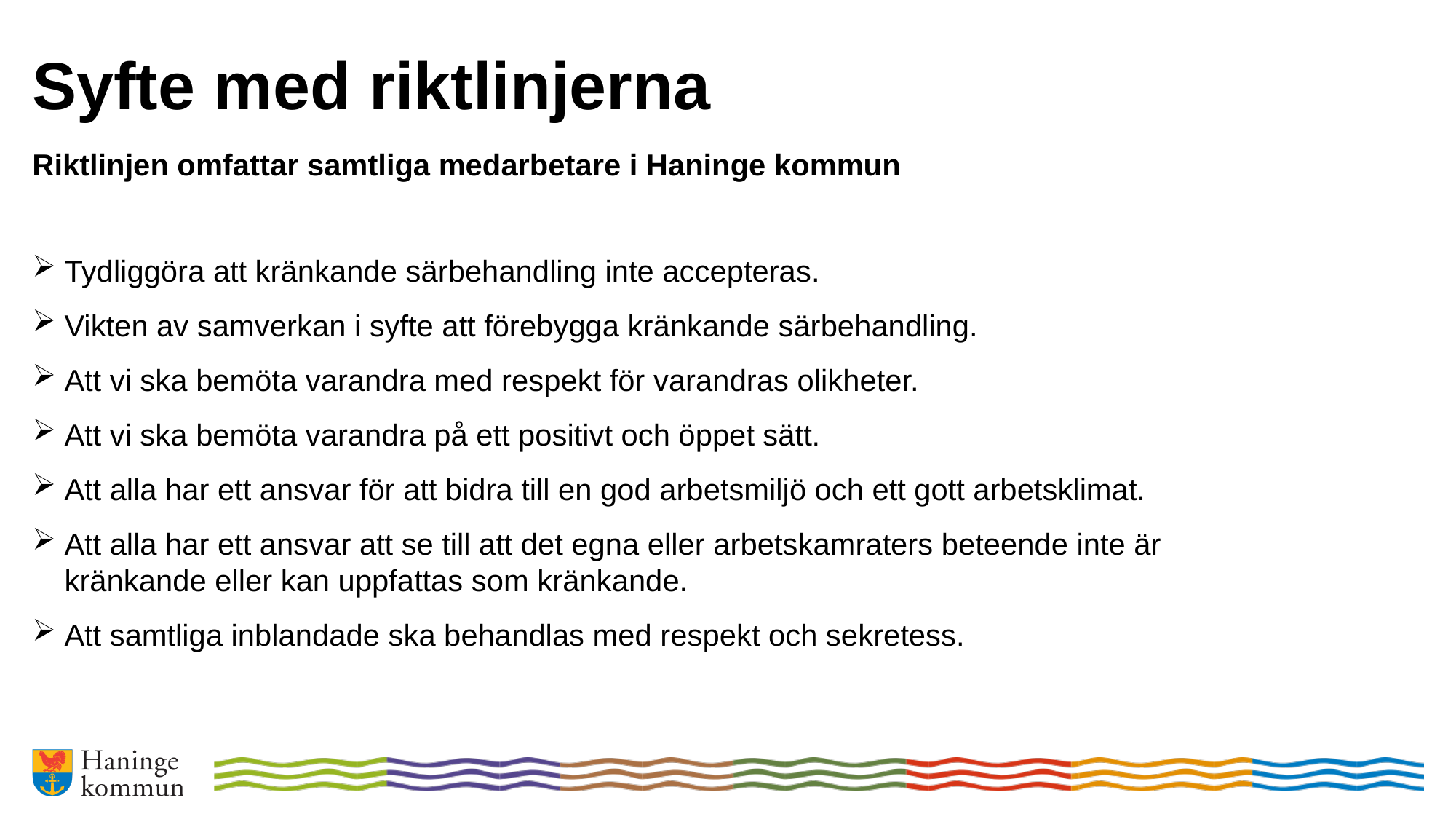

# Syfte med riktlinjerna
Riktlinjen omfattar samtliga medarbetare i Haninge kommun

Tydliggöra att kränkande särbehandling inte accepteras.
Vikten av samverkan i syfte att förebygga kränkande särbehandling.
Att vi ska bemöta varandra med respekt för varandras olikheter.
Att vi ska bemöta varandra på ett positivt och öppet sätt.
Att alla har ett ansvar för att bidra till en god arbetsmiljö och ett gott arbetsklimat.
Att alla har ett ansvar att se till att det egna eller arbetskamraters beteende inte är kränkande eller kan uppfattas som kränkande.
Att samtliga inblandade ska behandlas med respekt och sekretess.